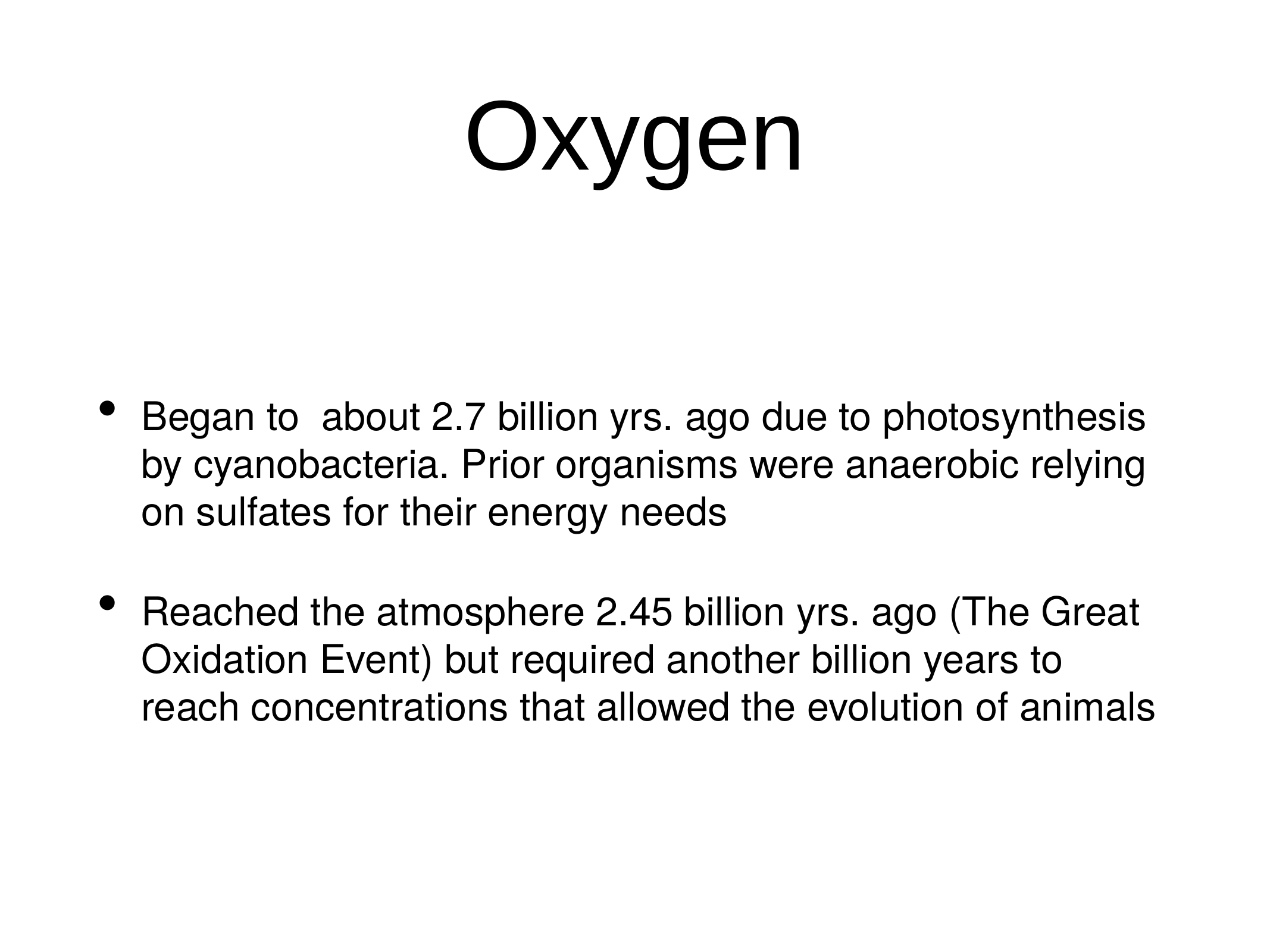

# Oxygen
Began to  about 2.7 billion yrs. ago due to photosynthesis by cyanobacteria. Prior organisms were anaerobic relying on sulfates for their energy needs
Reached the atmosphere 2.45 billion yrs. ago (The Great Oxidation Event) but required another billion years to reach concentrations that allowed the evolution of animals